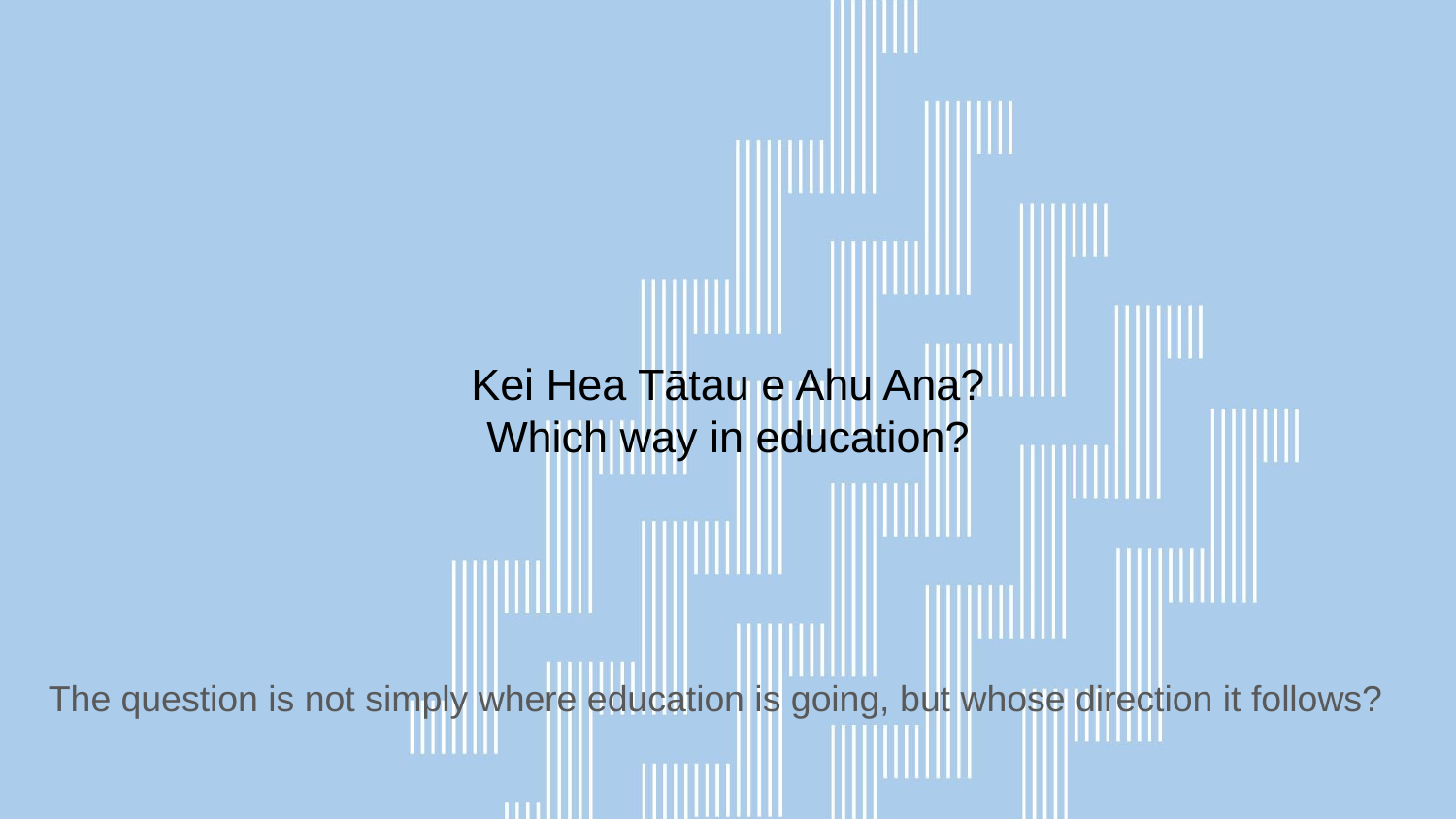

# Kei Hea Tātau e Ahu Ana?
Which way in education?
The question is not simply where education is going, but whose direction it follows?